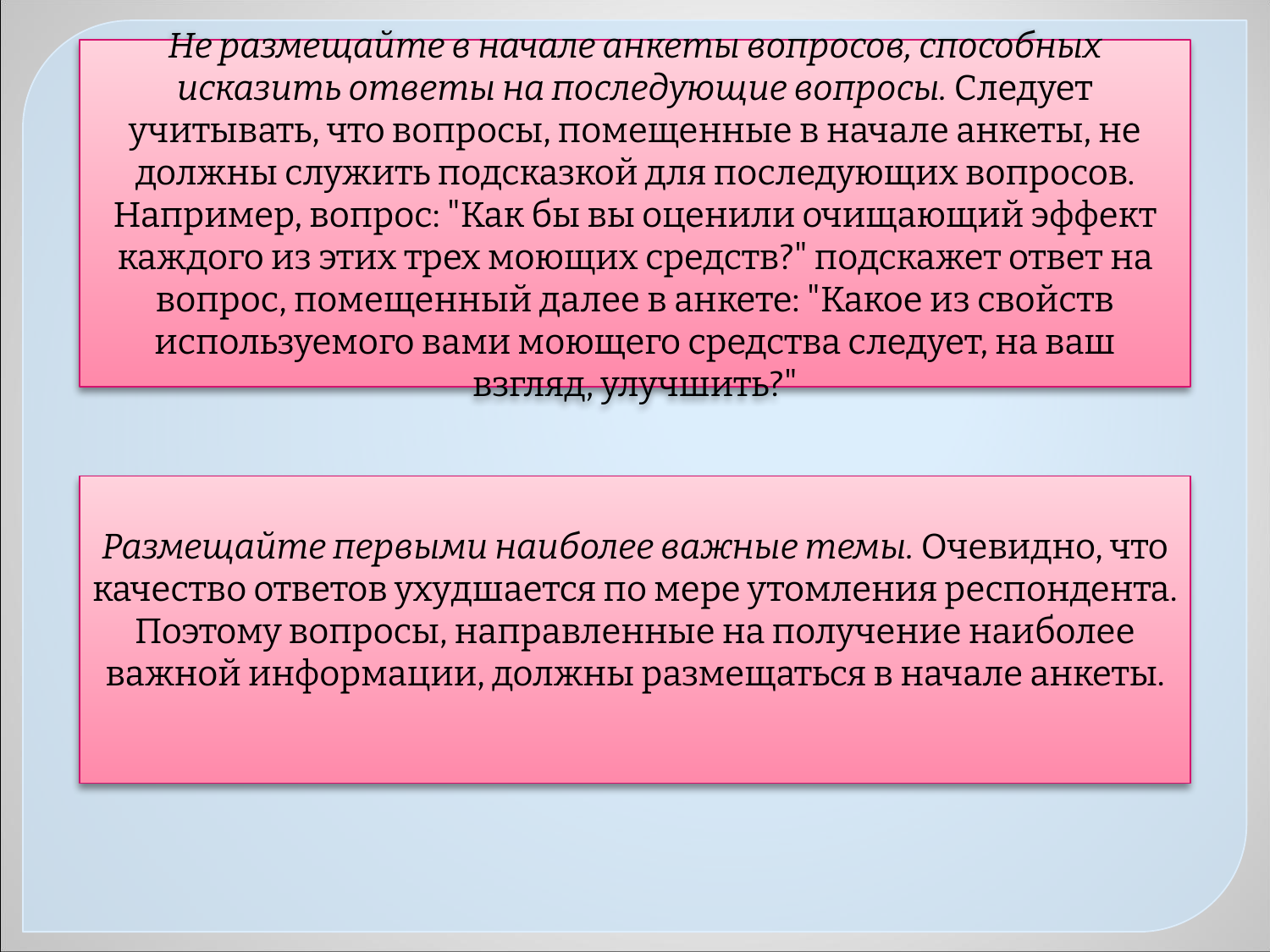

Не размещайте в начале анкеты вопросов, способных исказить ответы на последующие вопросы. Следует учитывать, что вопросы, помещенные в начале анкеты, не должны служить подсказкой для последующих вопросов. Например, вопрос: "Как бы вы оценили очищающий эффект каждого из этих трех моющих средств?" подскажет ответ на вопрос, помещенный далее в анкете: "Какое из свойств используемого вами моющего средства следует, на ваш взгляд, улучшить?"
Размещайте первыми наиболее важные темы. Очевидно, что качество ответов ухудшается по мере утомления респондента. Поэтому вопросы, направленные на получение наиболее важной информации, должны размещаться в начале анкеты.